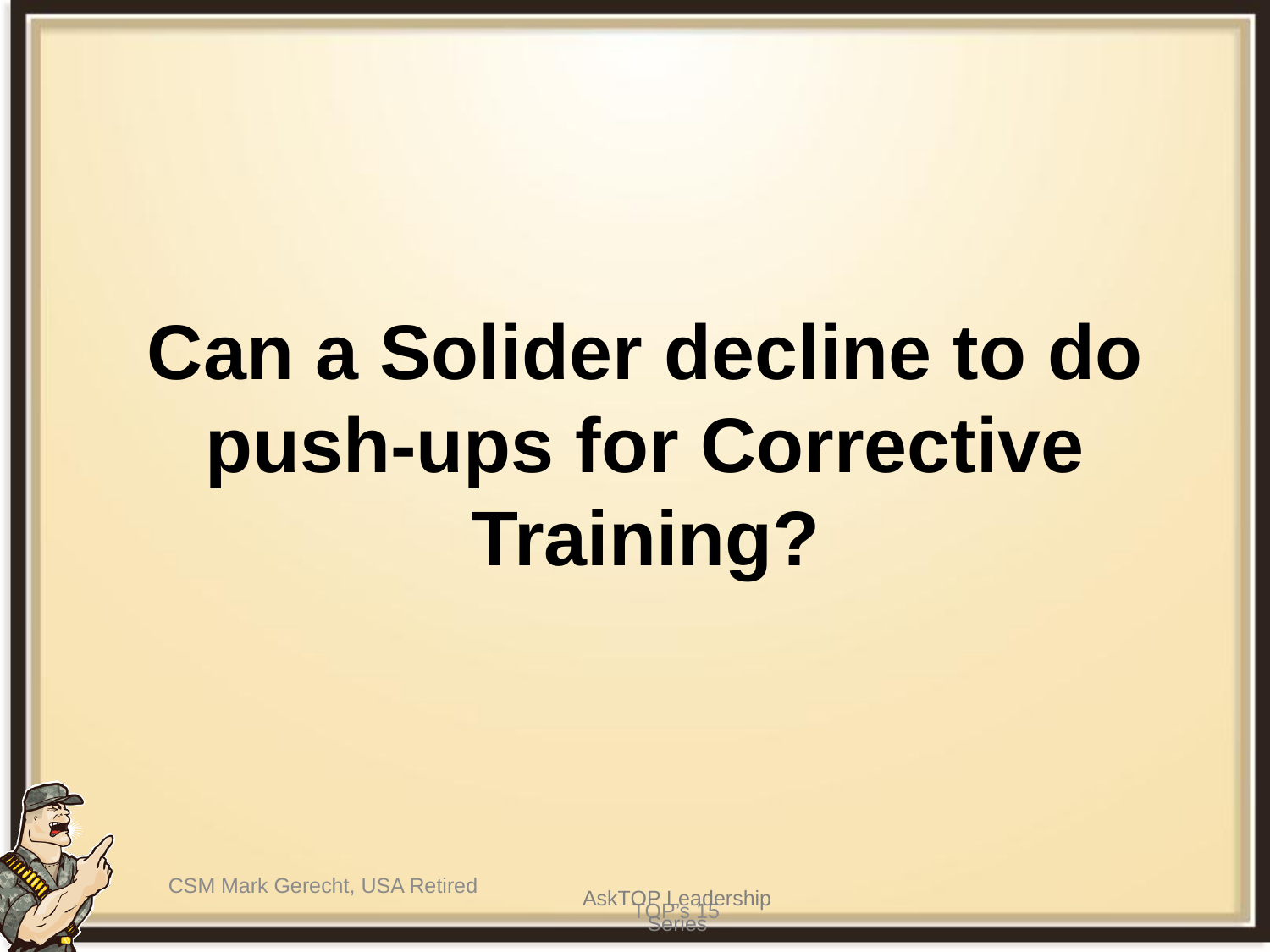

# Can a Solider decline to do push-ups for Corrective Training?